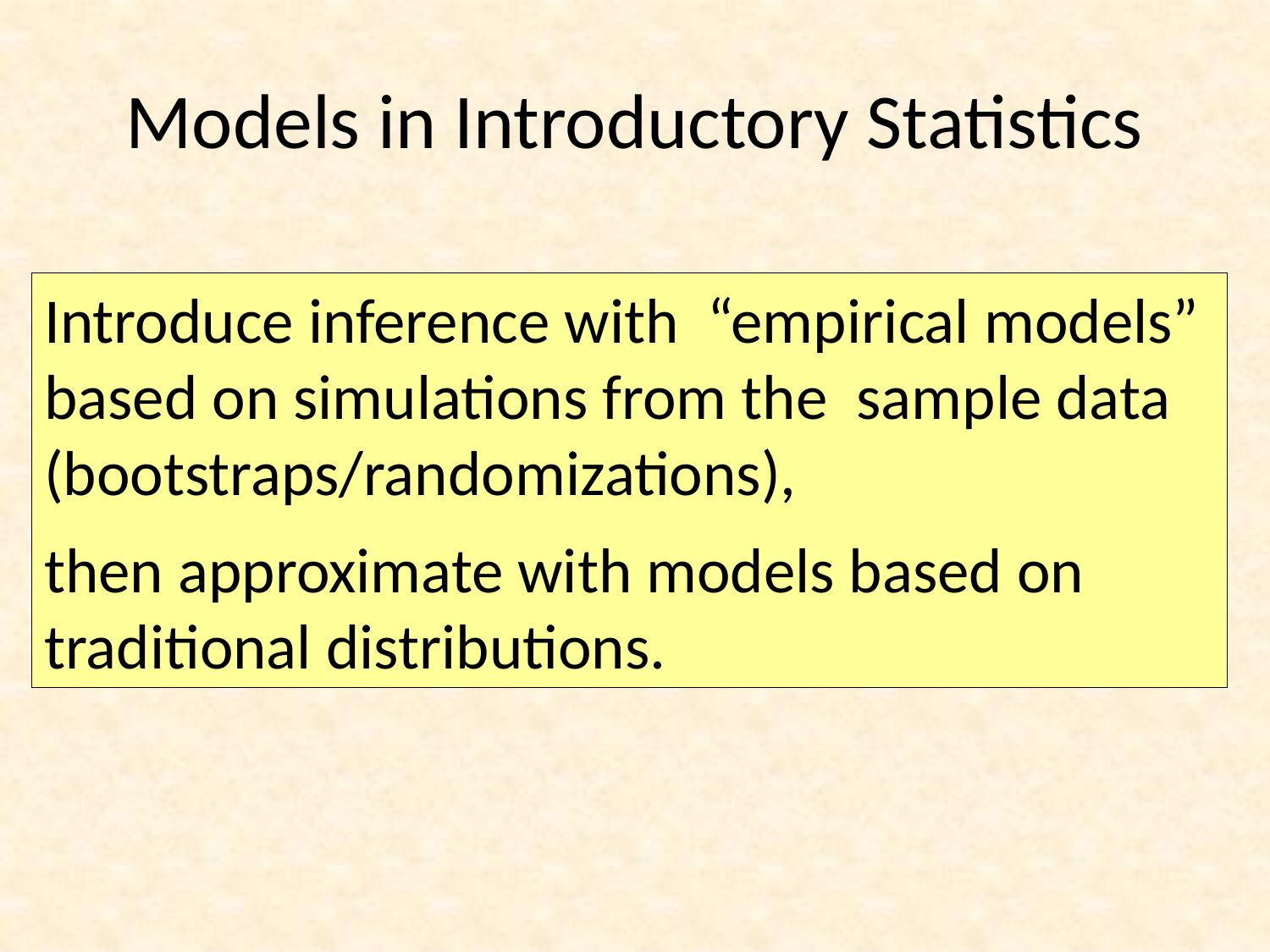

# Models in Introductory Statistics
Introduce inference with  “empirical models” based on simulations from the  sample data  (bootstraps/randomizations),
then approximate with models based on traditional distributions.